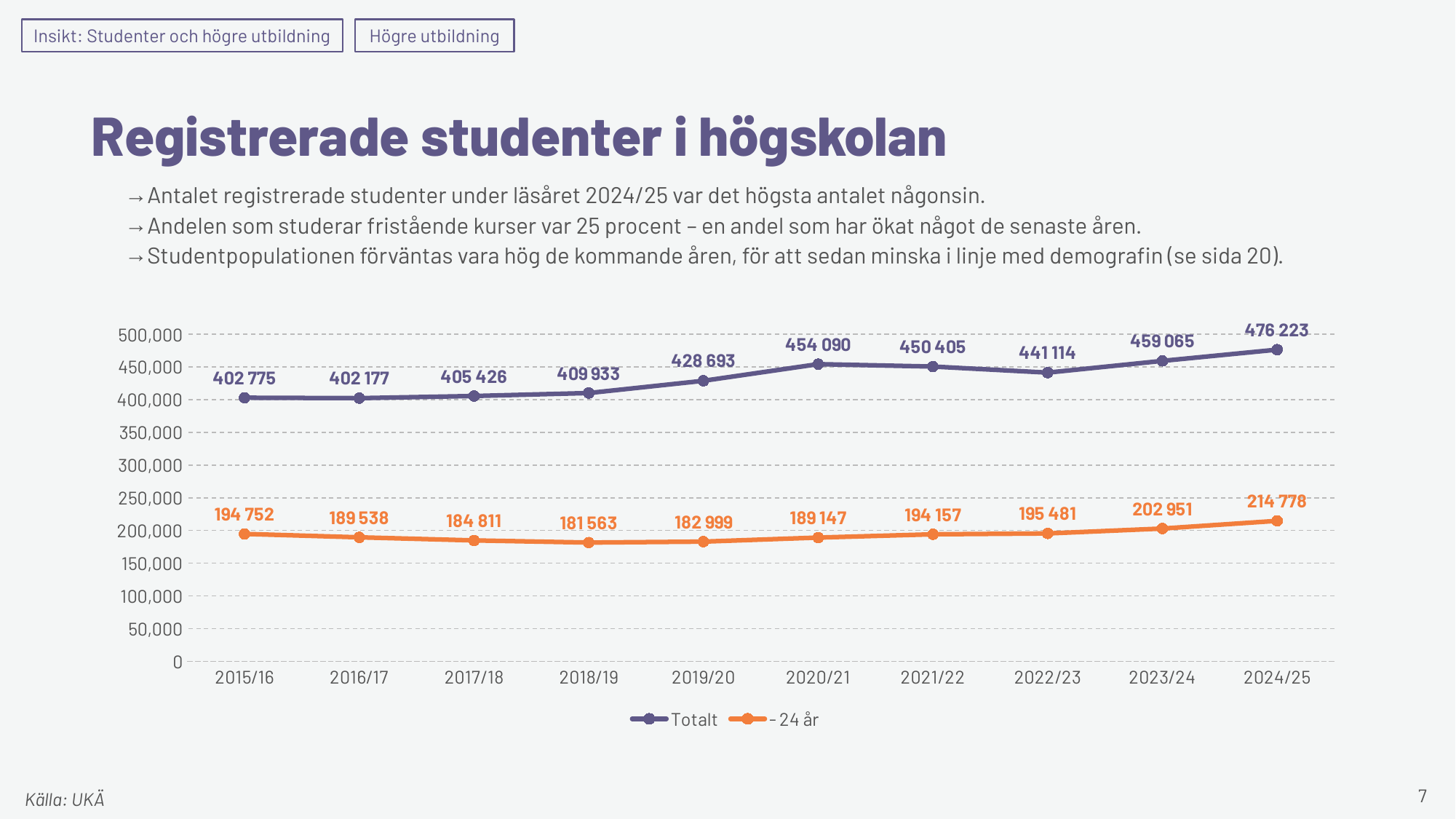

Insikt: Studenter och högre utbildning
Högre utbildning
# Registrerade studenter i högskolan
Antalet registrerade studenter under läsåret 2024/25 var det högsta antalet någonsin.
Andelen som studerar fristående kurser var 25 procent – en andel som har ökat något de senaste åren.
Studentpopulationen förväntas vara hög de kommande åren, för att sedan minska i linje med demografin (se sida 20).

### Chart

| Category | Totalt | - 24 år |
|---|---|---|
| 2015/16 | 402775.0 | 194752.0 |
| 2016/17 | 402177.0 | 189538.0 |
| 2017/18 | 405426.0 | 184811.0 |
| 2018/19 | 409933.0 | 181563.0 |
| 2019/20 | 428693.0 | 182999.0 |
| 2020/21 | 454090.0 | 189147.0 |
| 2021/22 | 450405.0 | 194157.0 |
| 2022/23 | 441114.0 | 195481.0 |
| 2023/24 | 459065.0 | 202951.0 |
| 2024/25 | 476223.0 | 214778.0 |
7
Källa: UKÄ